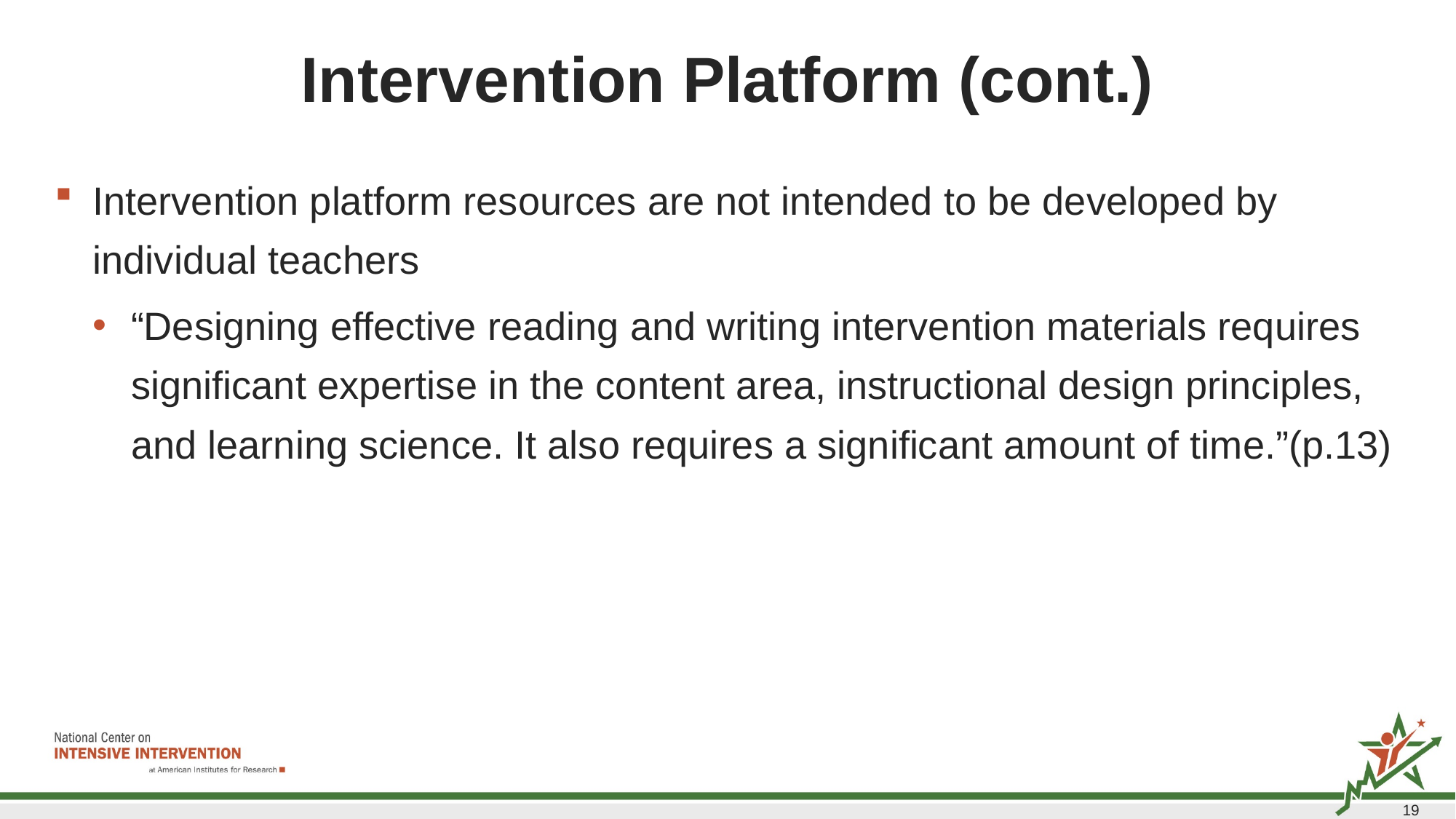

# Intervention Platform (cont.)
Intervention platform resources are not intended to be developed by individual teachers
“Designing effective reading and writing intervention materials requires significant expertise in the content area, instructional design principles, and learning science. It also requires a significant amount of time.”(p.13)

19